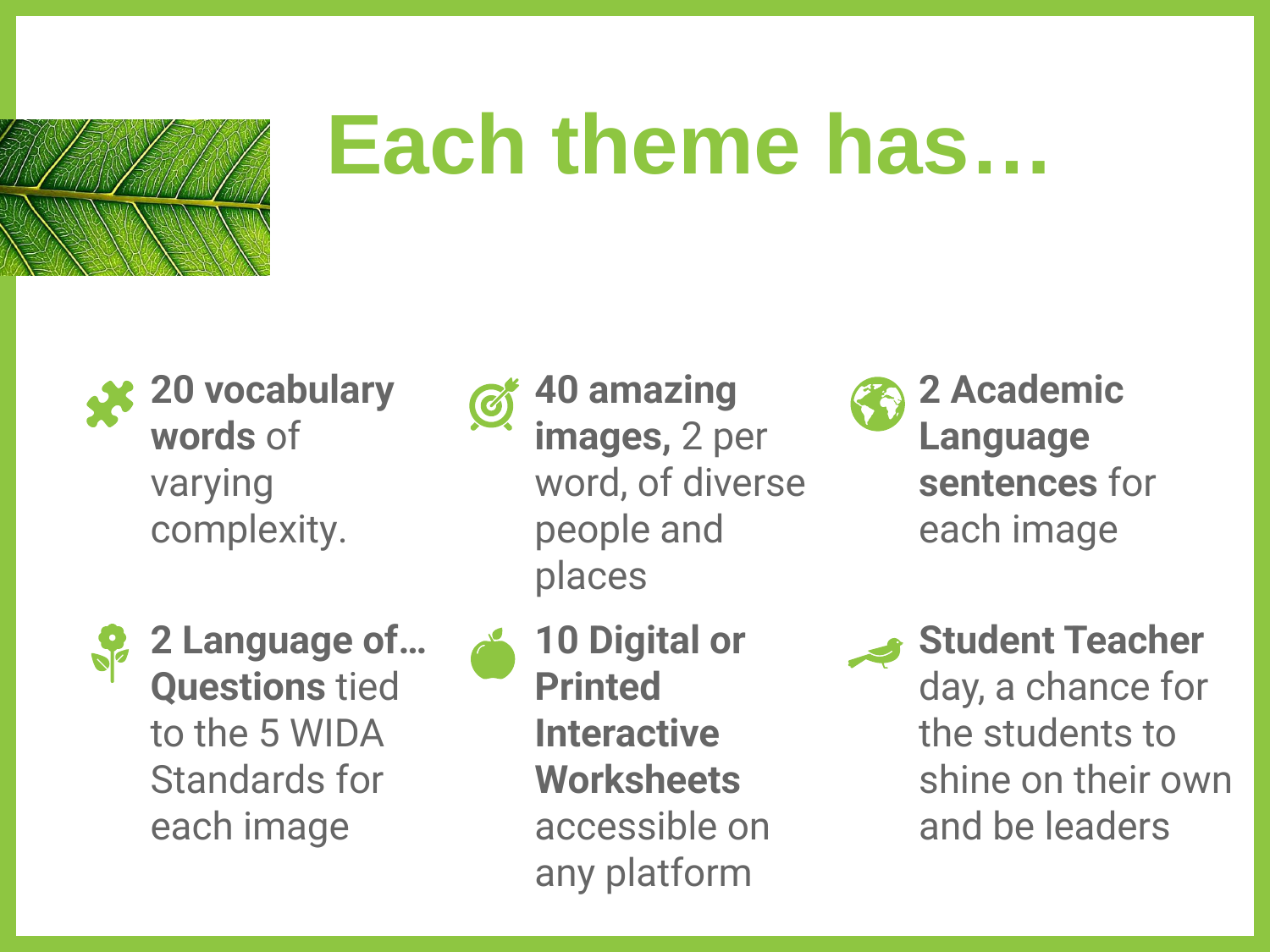

# Each theme has…
20 vocabulary words of varying complexity.
40 amazing images, 2 per word, of diverse people and places
2 Academic Language sentences for each image

2 Language of…Questions tied to the 5 WIDA Standards for each image
10 Digital or Printed Interactive Worksheets accessible on any platform
Student Teacher day, a chance for the students to shine on their own and be leaders